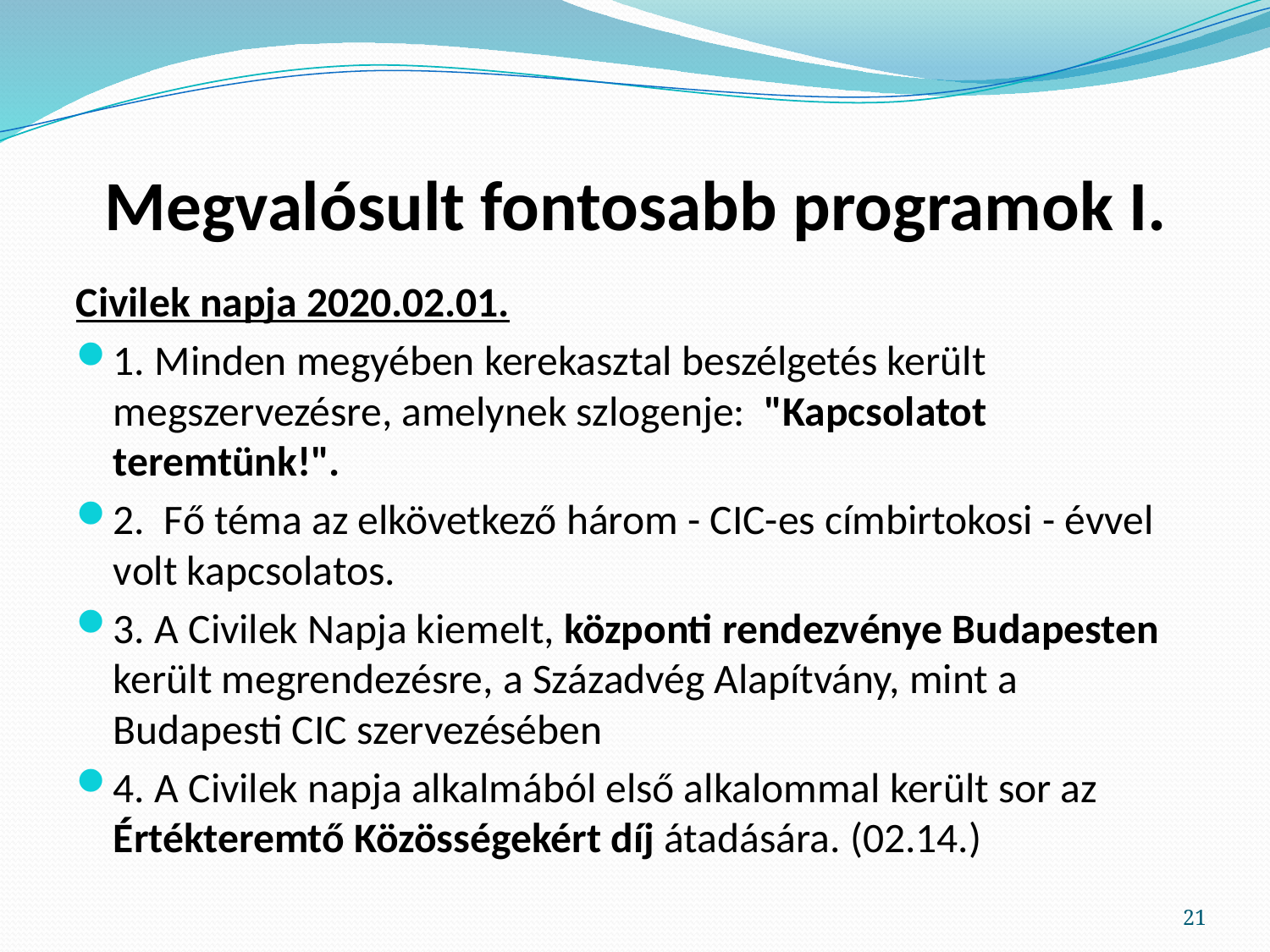

# Megvalósult fontosabb programok I.
Civilek napja 2020.02.01.
1. Minden megyében kerekasztal beszélgetés került megszervezésre, amelynek szlogenje:  "Kapcsolatot teremtünk!".
2.  Fő téma az elkövetkező három - CIC-es címbirtokosi - évvel volt kapcsolatos.
3. A Civilek Napja kiemelt, központi rendezvénye Budapesten került megrendezésre, a Századvég Alapítvány, mint a Budapesti CIC szervezésében
4. A Civilek napja alkalmából első alkalommal került sor az Értékteremtő Közösségekért díj átadására. (02.14.)

21